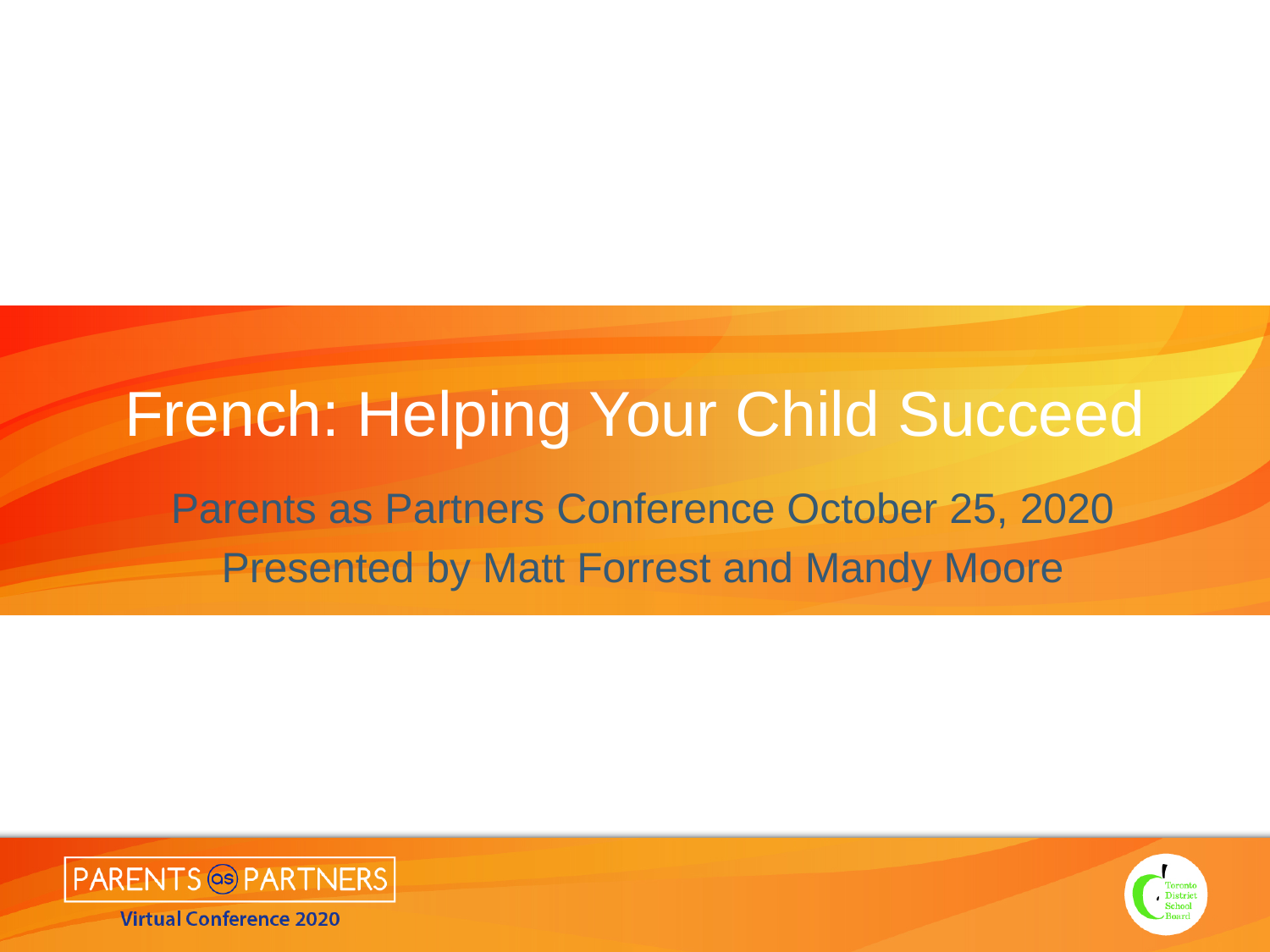

# French: Helping Your Child Succeed
Parents as Partners Conference October 25, 2020
Presented by Matt Forrest and Mandy Moore